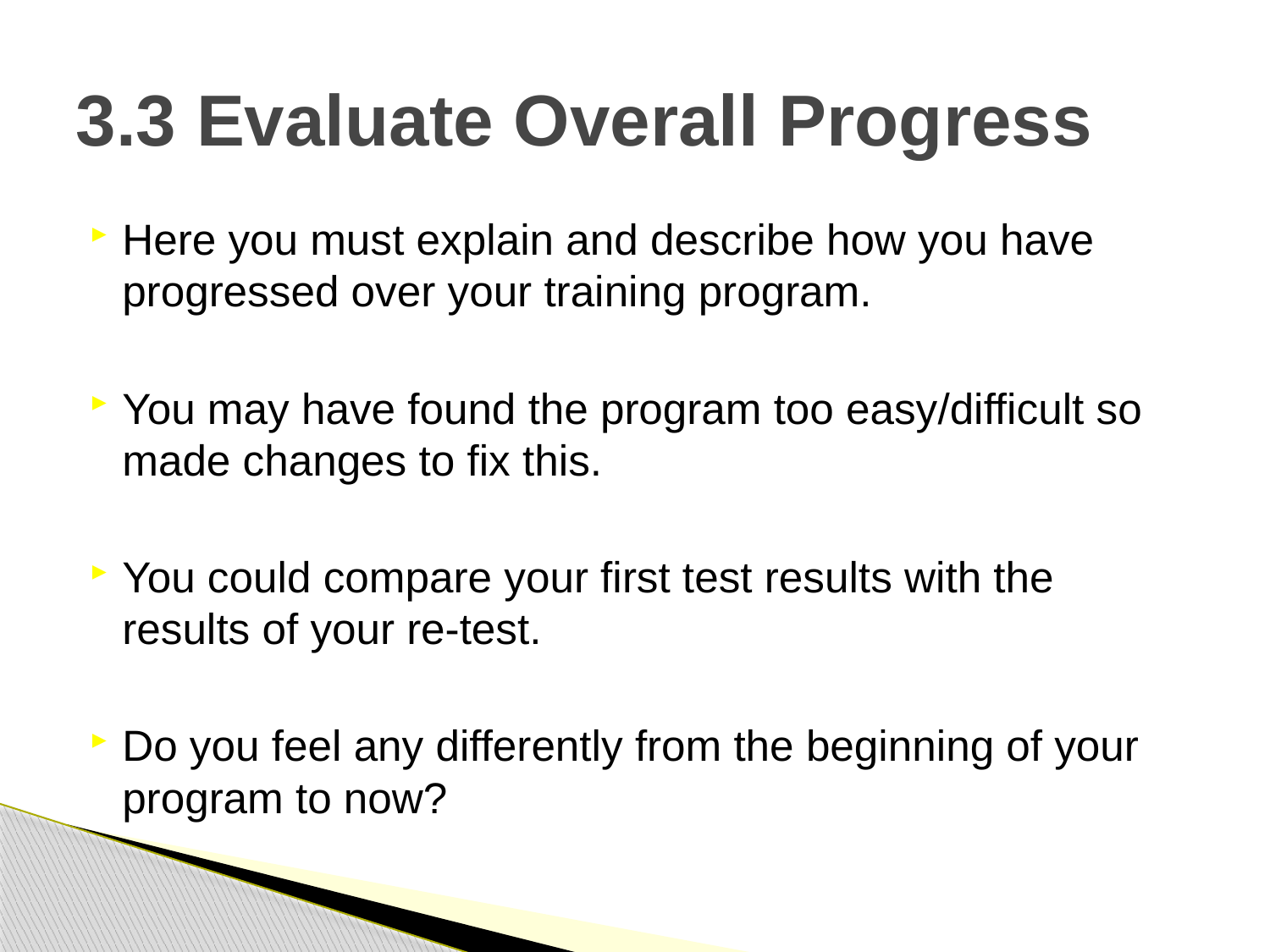

# 3.3 Evaluate Overall Progress
Here you must explain and describe how you have progressed over your training program.

You may have found the program too easy/difficult so made changes to fix this.

You could compare your first test results with the results of your re-test.

Do you feel any differently from the beginning of your program to now?